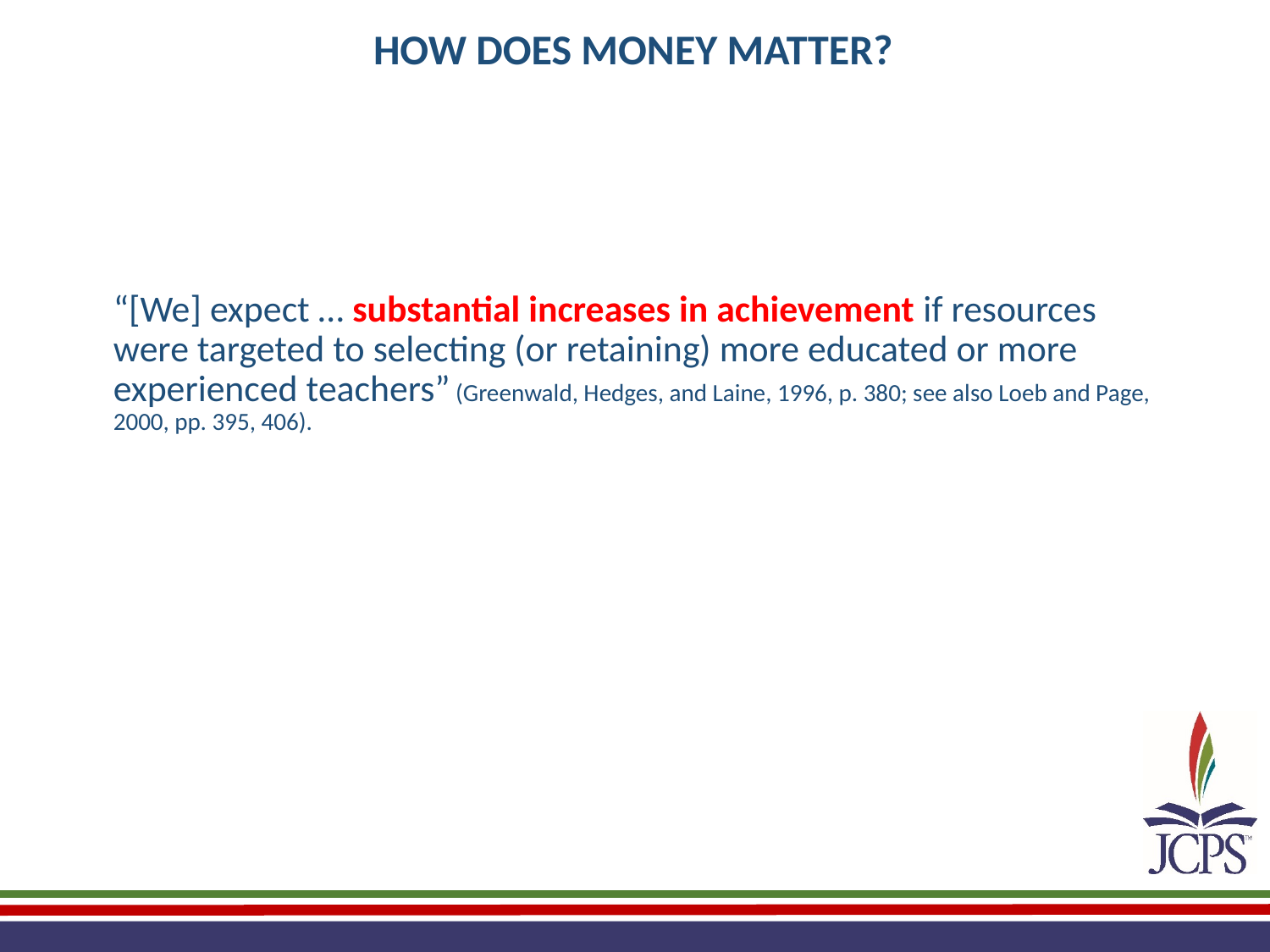

HOW DOES MONEY MATTER?
“[We] expect … substantial increases in achievement if resources were targeted to selecting (or retaining) more educated or more experienced teachers” (Greenwald, Hedges, and Laine, 1996, p. 380; see also Loeb and Page, 2000, pp. 395, 406).